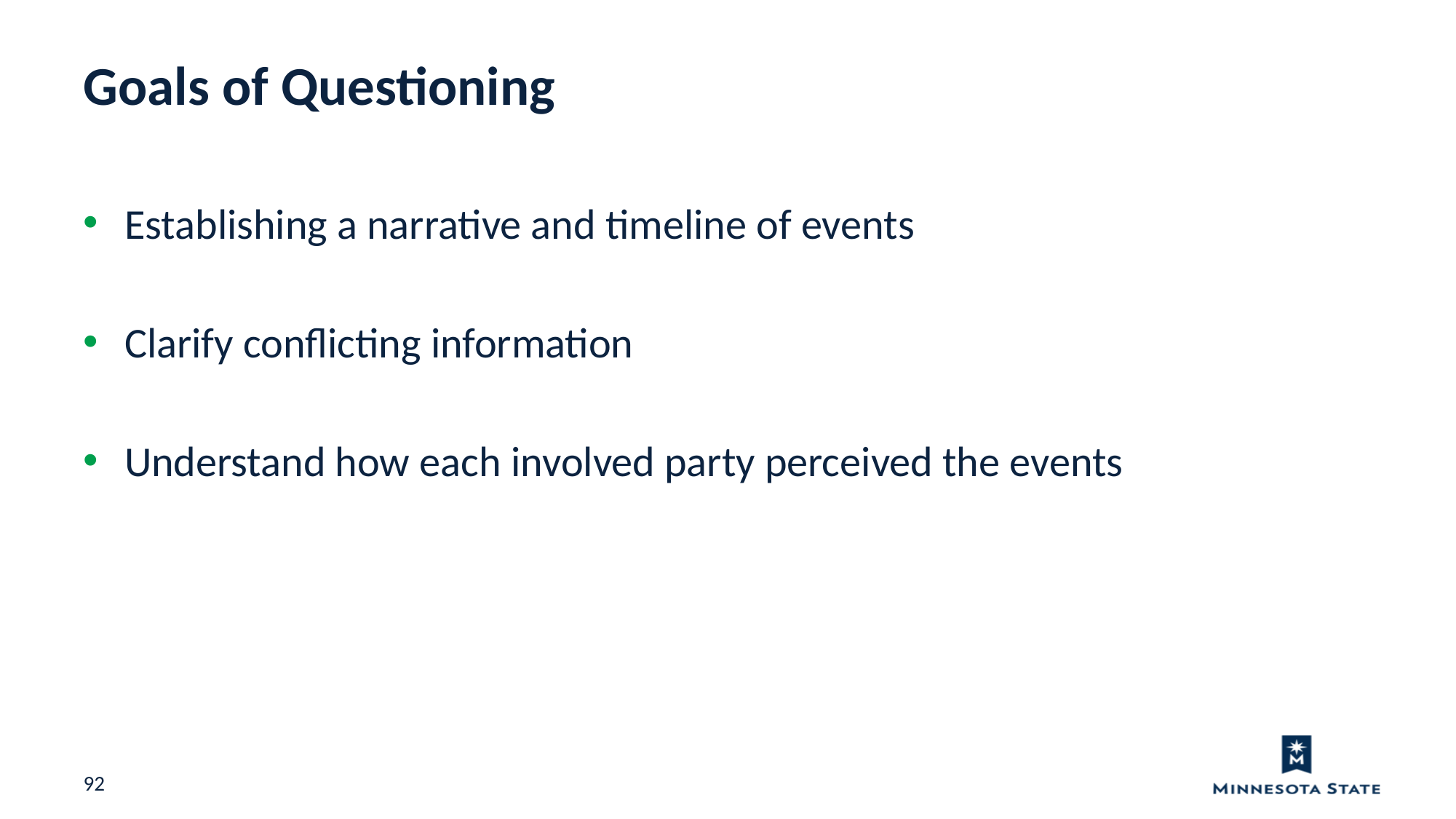

Goals of Questioning
Establishing a narrative and timeline of events

Clarify conflicting information

Understand how each involved party perceived the events